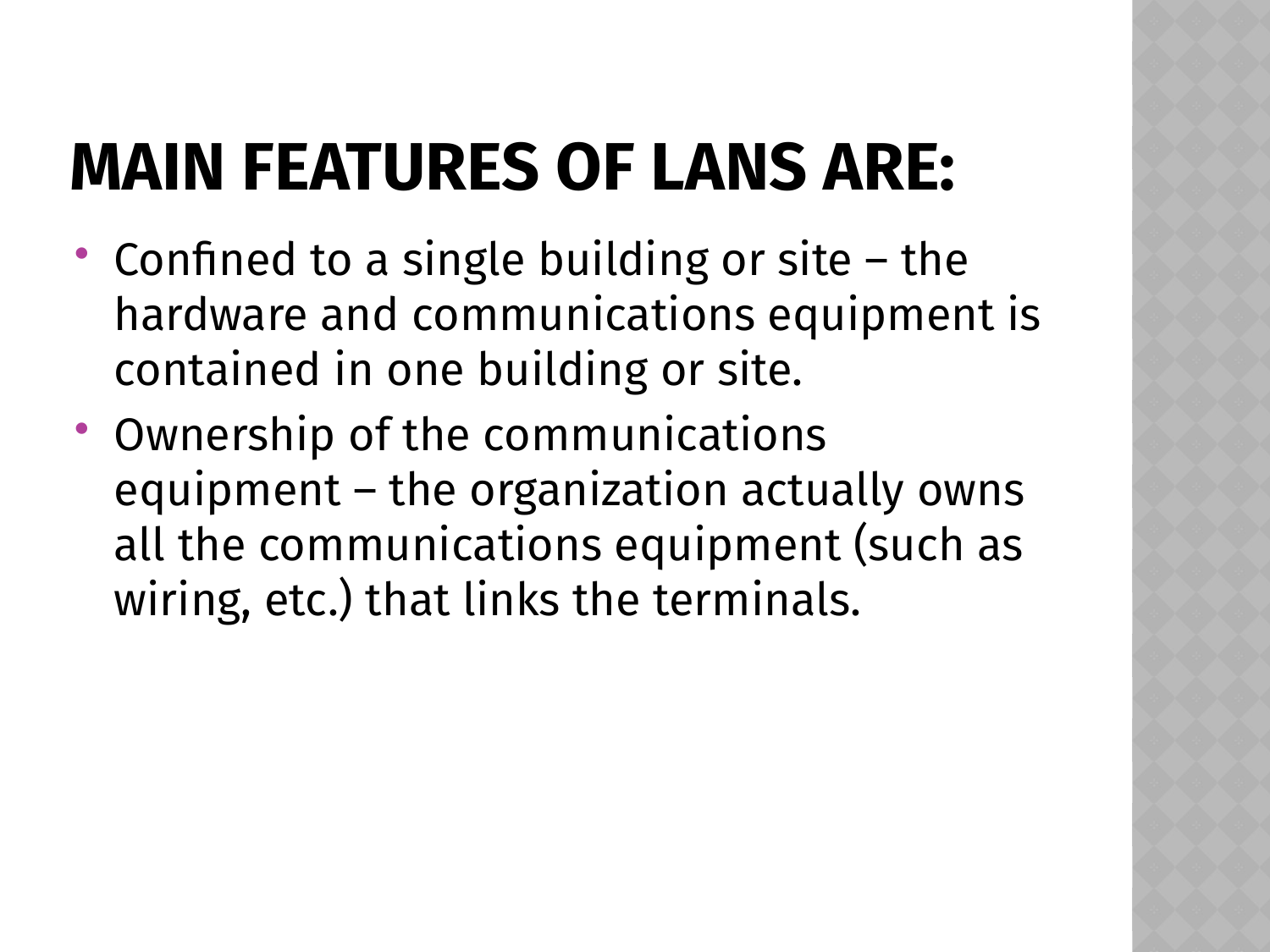

# Main features of LANs are:
Confined to a single building or site – the hardware and communications equipment is contained in one building or site.
Ownership of the communications equipment – the organization actually owns all the communications equipment (such as wiring, etc.) that links the terminals.